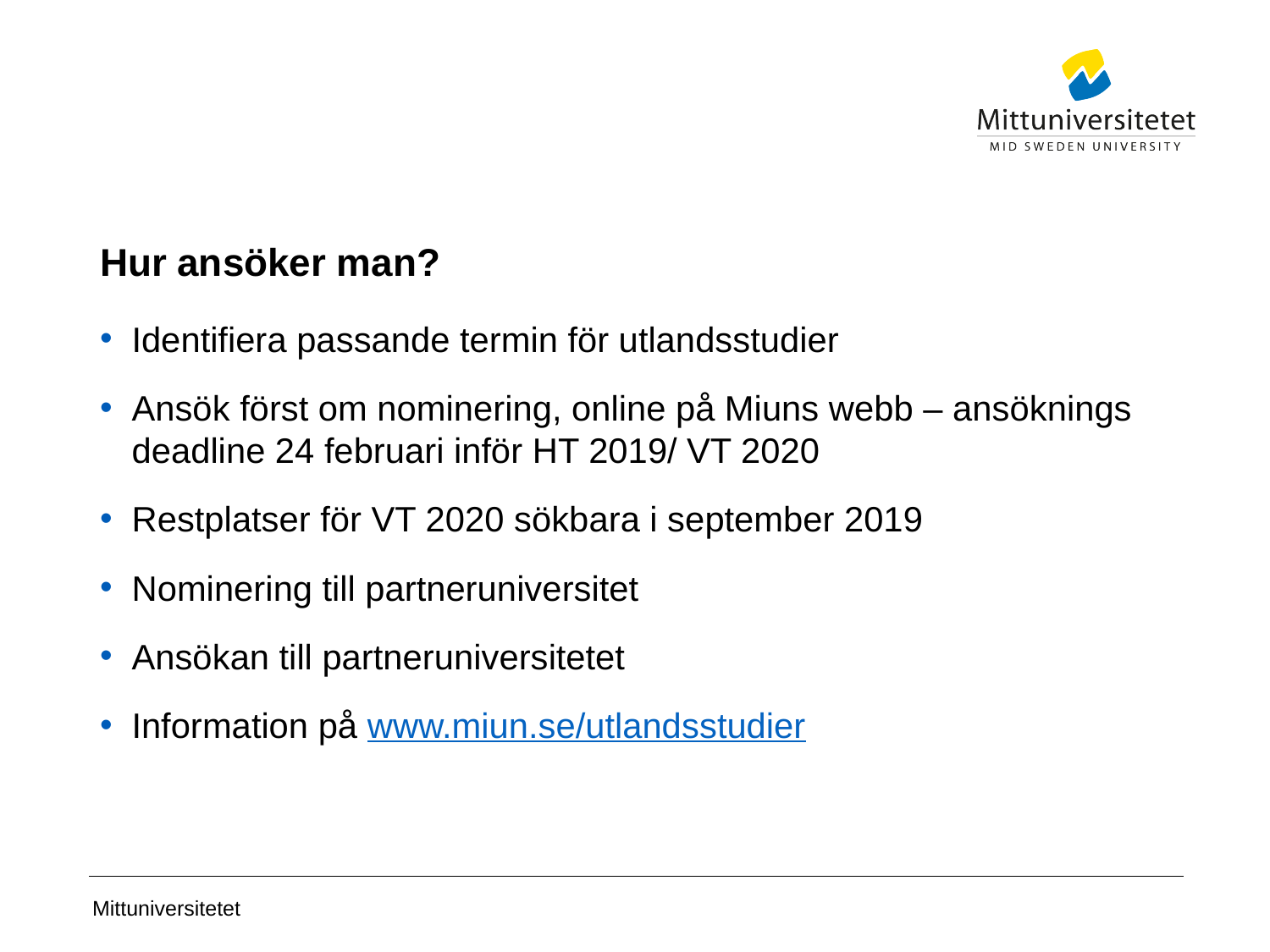

# Hur ansöker man?
Identifiera passande termin för utlandsstudier
Ansök först om nominering, online på Miuns webb – ansöknings deadline 24 februari inför HT 2019/ VT 2020
Restplatser för VT 2020 sökbara i september 2019
Nominering till partneruniversitet
Ansökan till partneruniversitetet
Information på www.miun.se/utlandsstudier